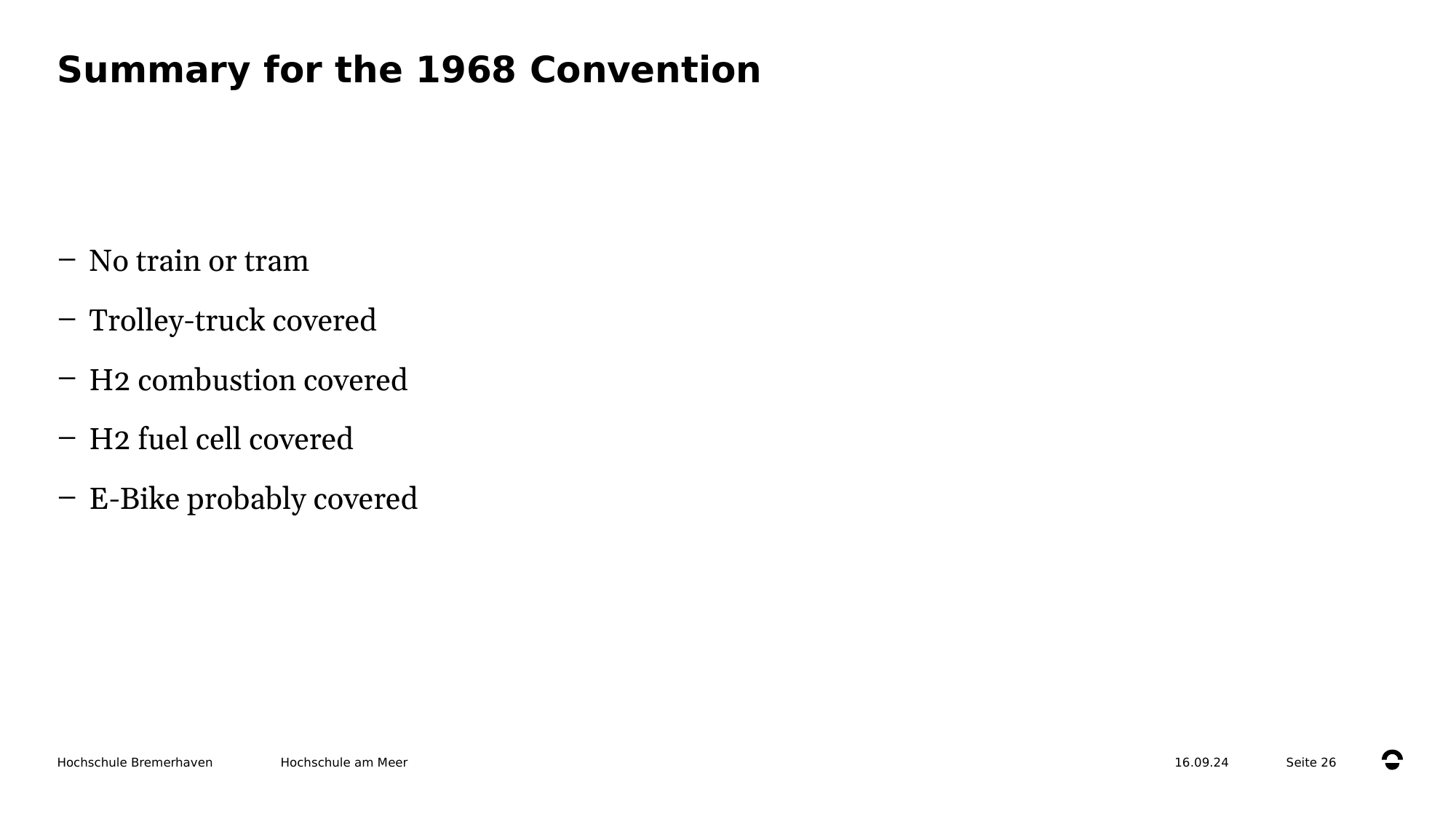

# Summary for the 1968 Convention
No train or tram
Trolley-truck covered
H2 combustion covered
H2 fuel cell covered
E-Bike probably covered
Hochschule am Meer
16.09.24